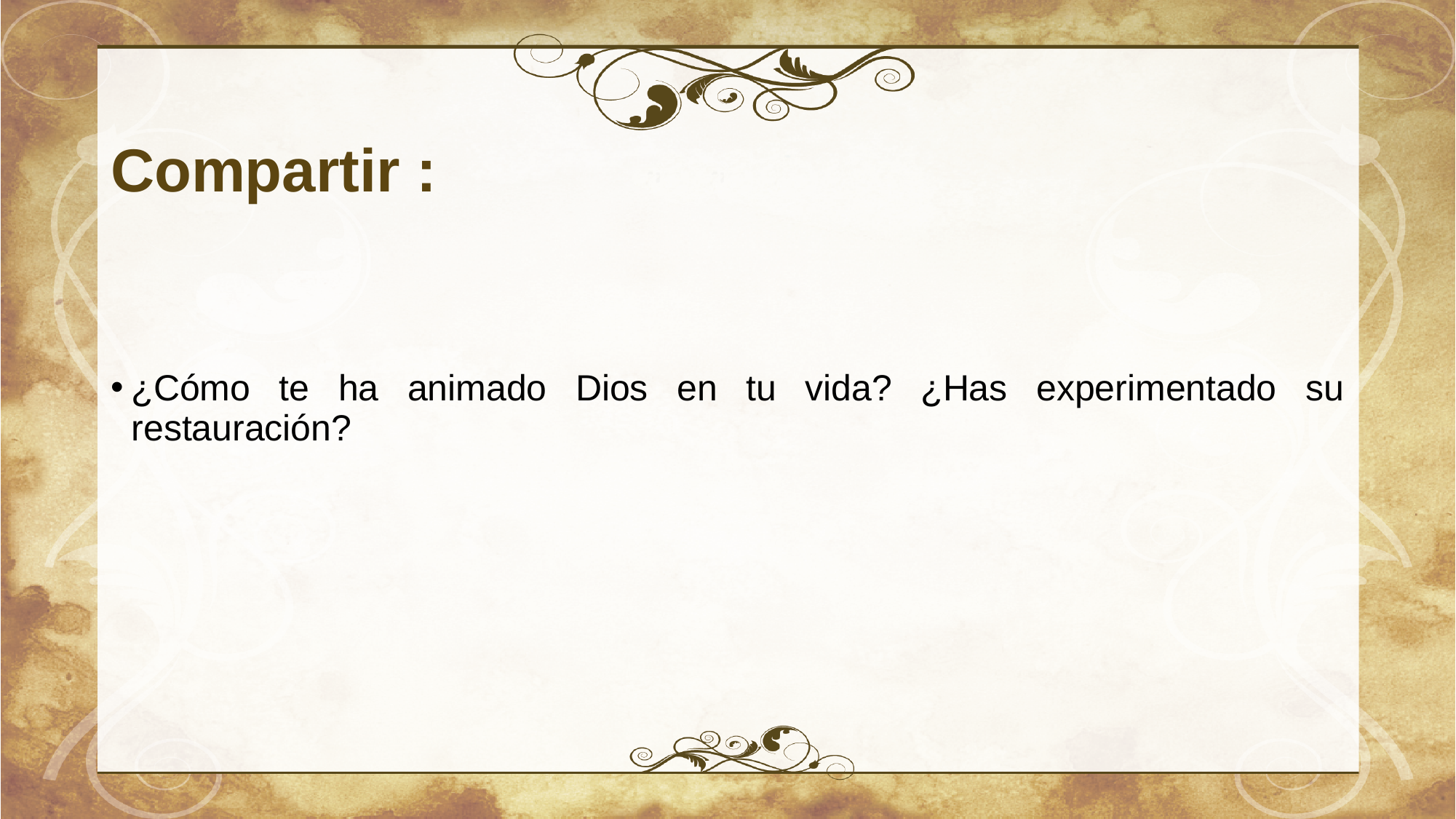

# Compartir :
¿Cómo te ha animado Dios en tu vida? ¿Has experimentado su restauración?